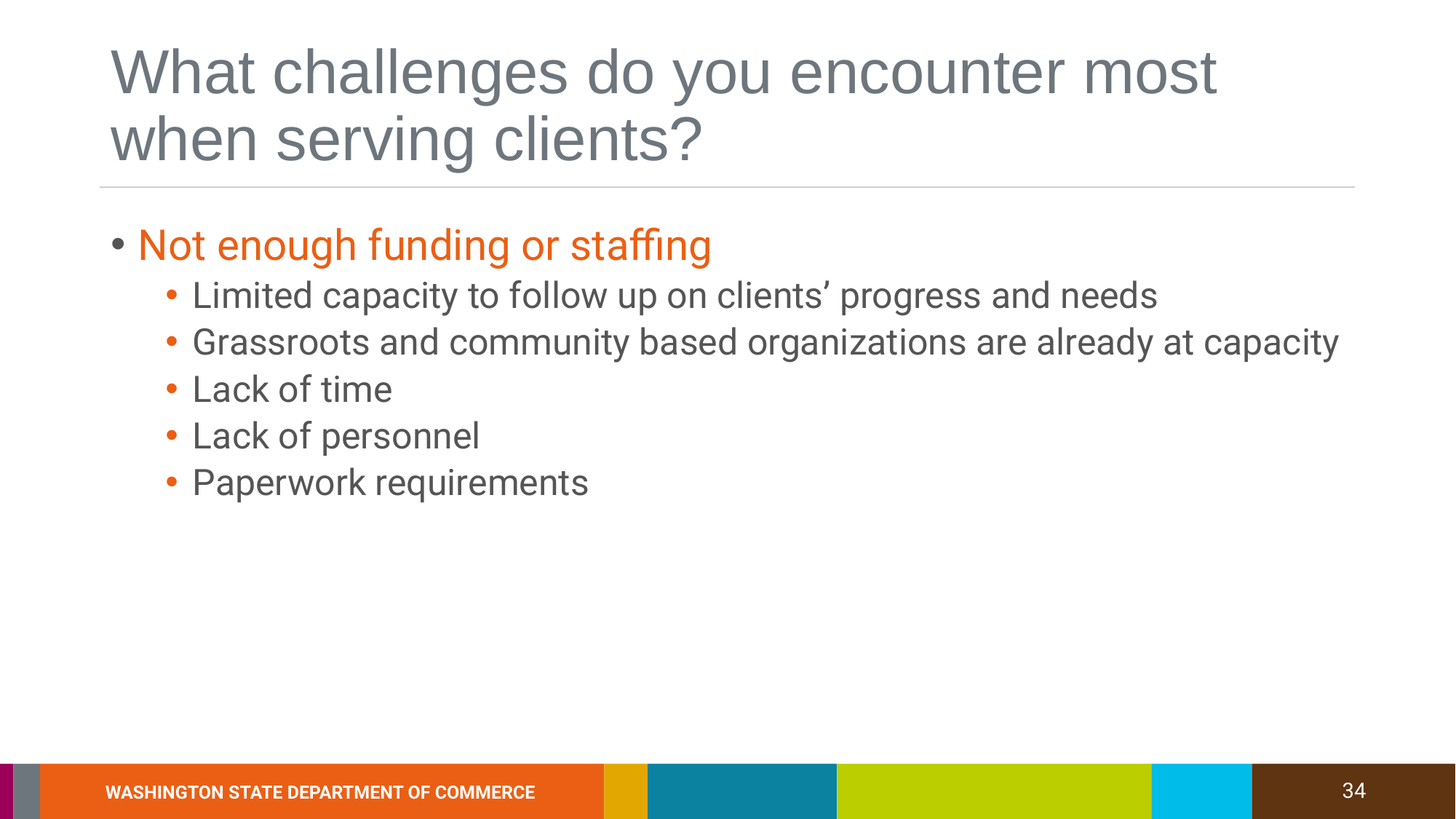

# What challenges do you encounter most when serving clients?
Not enough funding or staffing
Limited capacity to follow up on clients’ progress and needs
Grassroots and community based organizations are already at capacity
Lack of time
Lack of personnel
Paperwork requirements